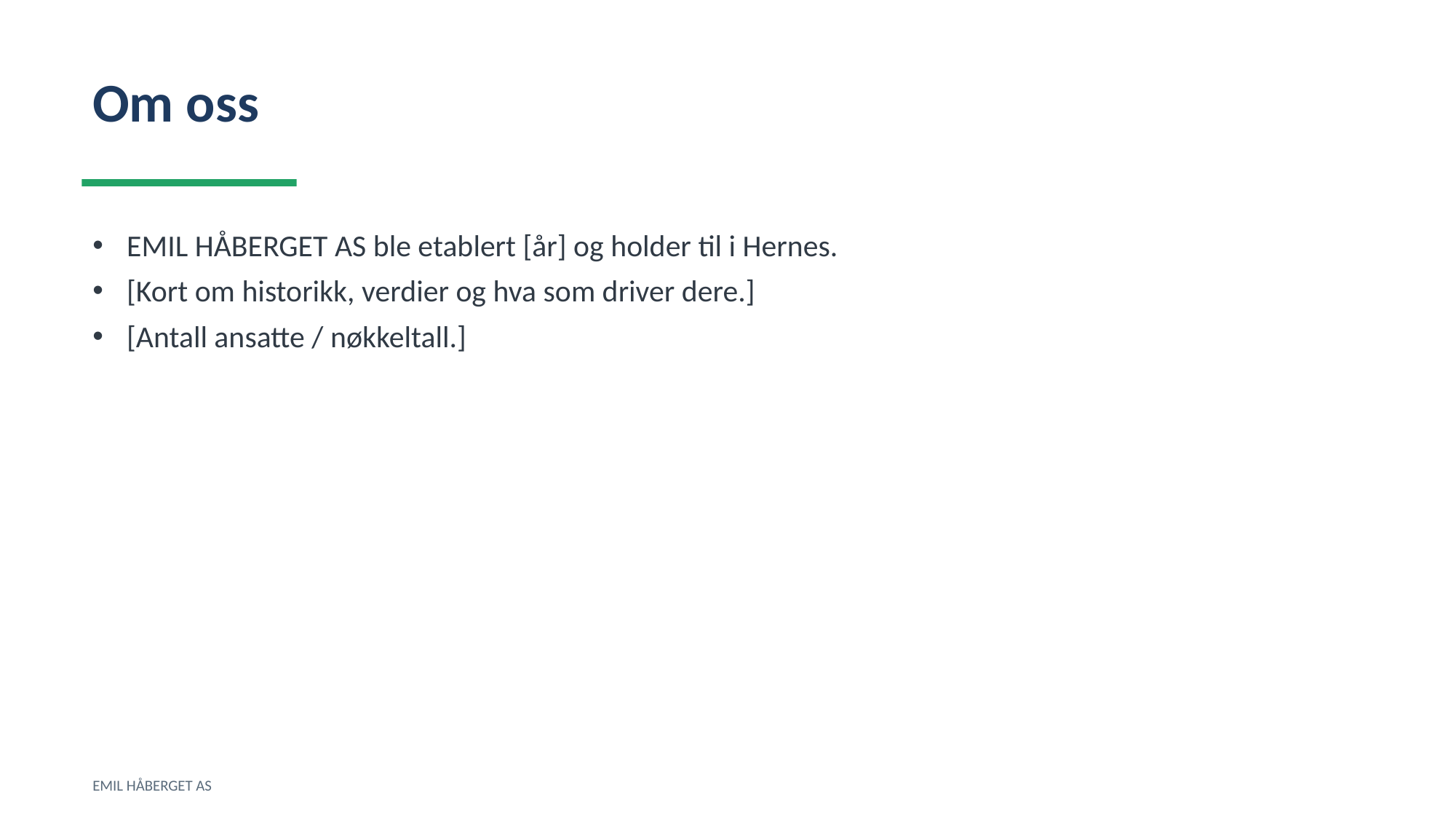

Om oss

EMIL HÅBERGET AS ble etablert [år] og holder til i Hernes.
[Kort om historikk, verdier og hva som driver dere.]
[Antall ansatte / nøkkeltall.]
EMIL HÅBERGET AS